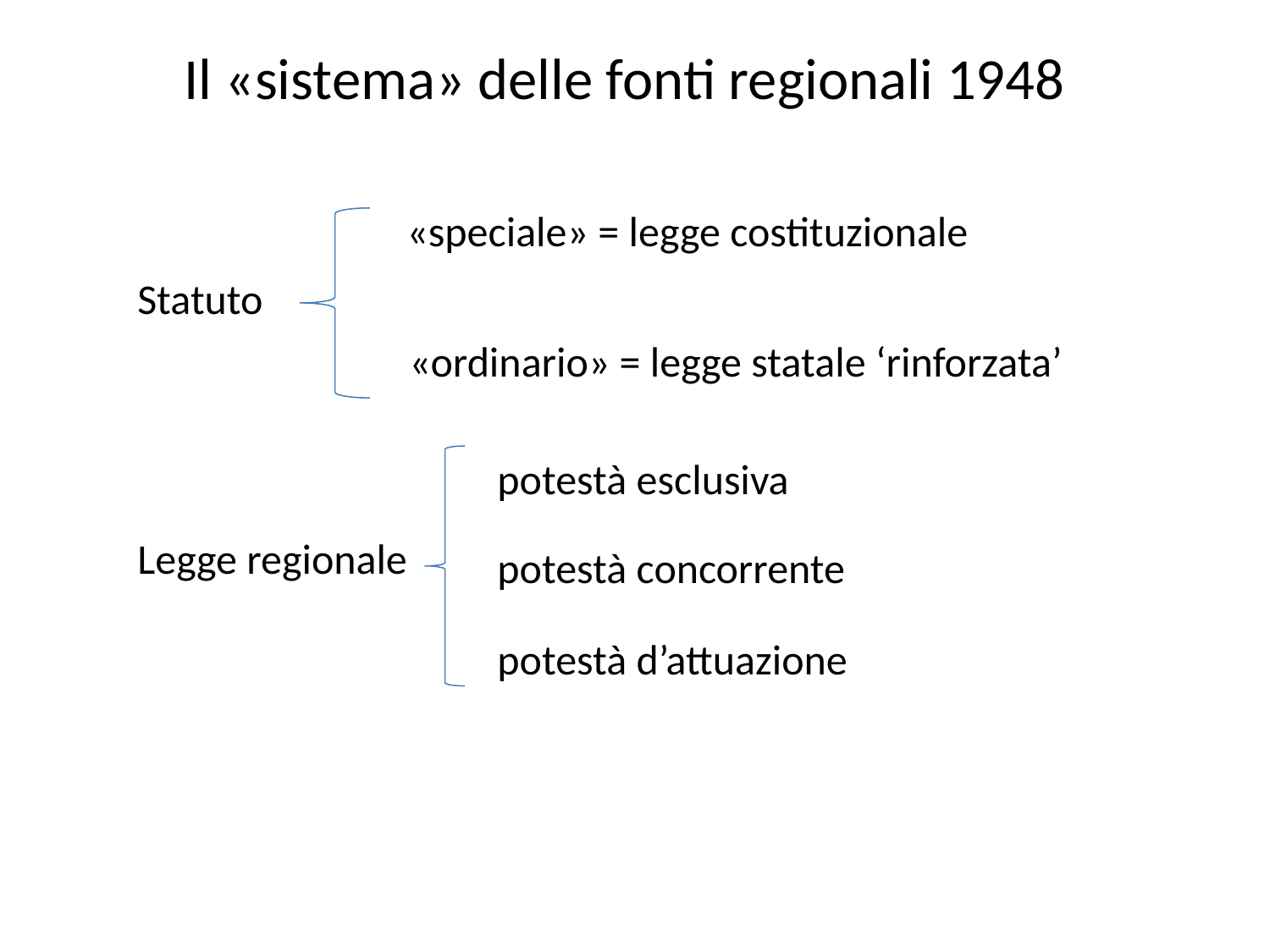

# Il «sistema» delle fonti regionali 1948
«speciale» = legge costituzionale

Statuto
«ordinario» = legge statale ‘rinforzata’

potestà esclusiva
Legge regionale
potestà concorrente
potestà d’attuazione